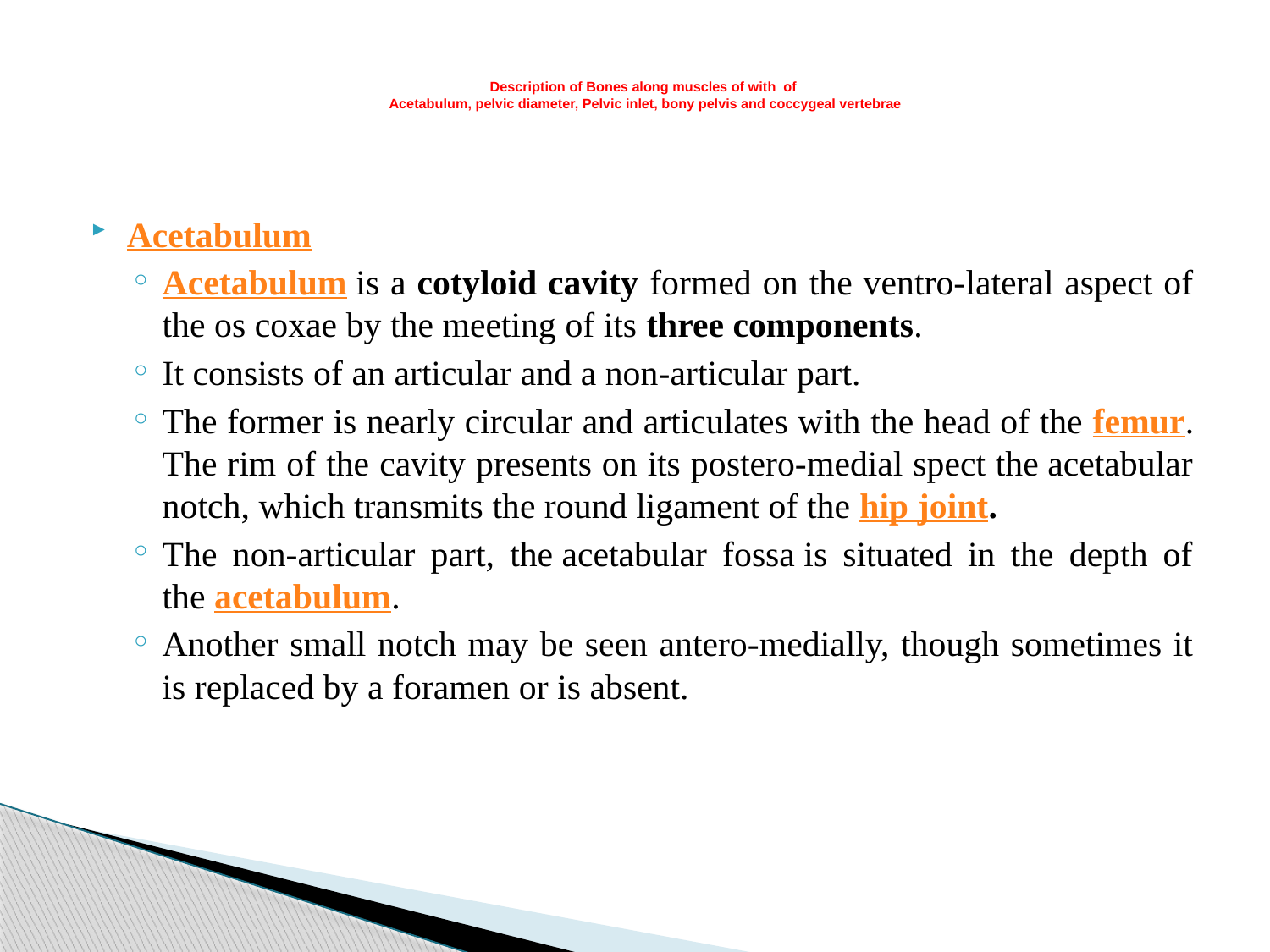

# Description of Bones along muscles of with  of Acetabulum, pelvic diameter, Pelvic inlet, bony pelvis and coccygeal vertebrae
Acetabulum
Acetabulum is a cotyloid cavity formed on the ventro-lateral aspect of the os coxae by the meeting of its three components.
It consists of an articular and a non-articular part.
The former is nearly circular and articulates with the head of the femur. The rim of the cavity presents on its postero-medial spect the acetabular notch, which transmits the round ligament of the hip joint.
The non-articular part, the acetabular fossa is situated in the depth of the acetabulum.
Another small notch may be seen antero-medially, though sometimes it is replaced by a foramen or is absent.